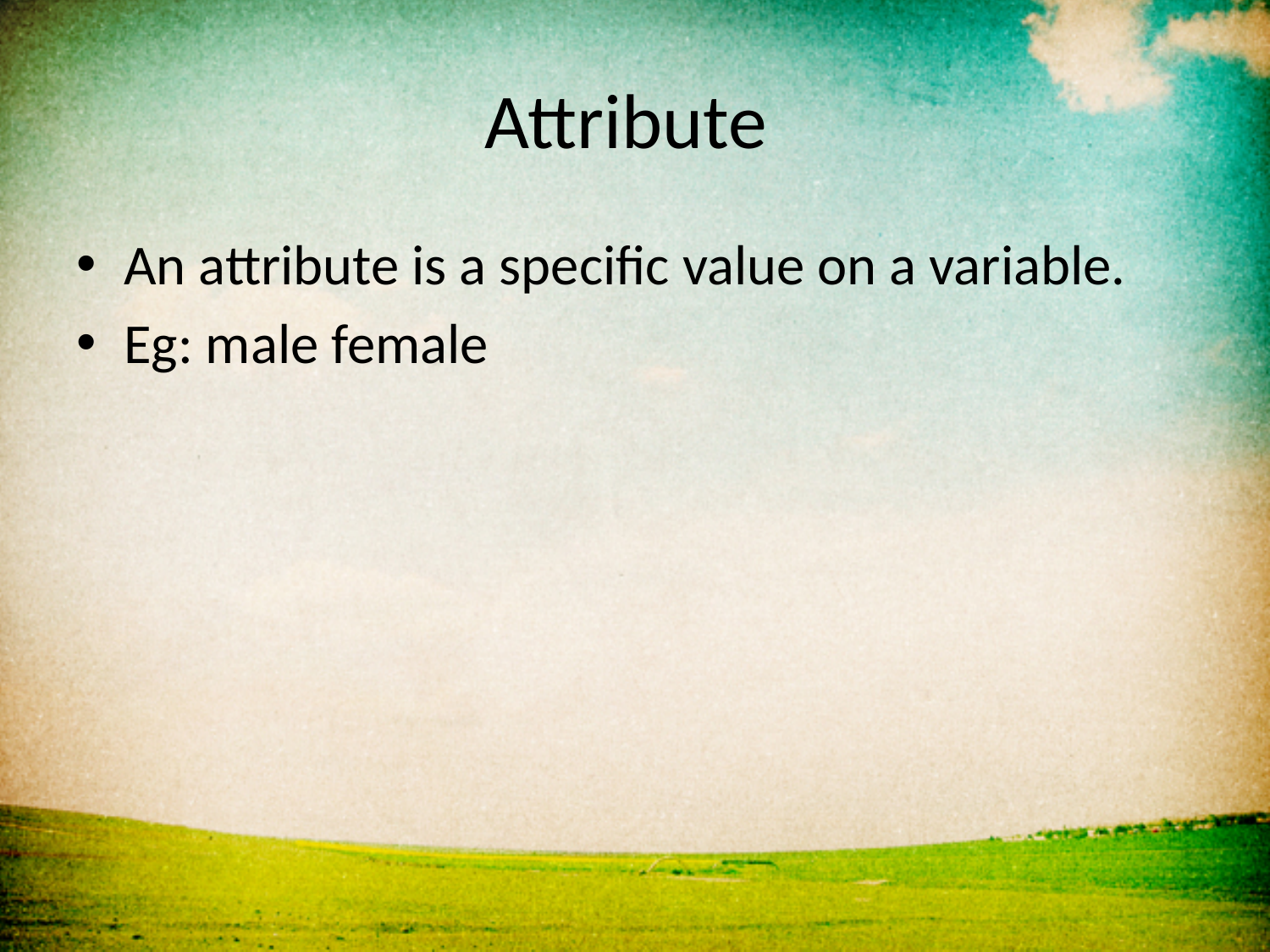

# Attribute
An attribute is a specific value on a variable.
Eg: male female